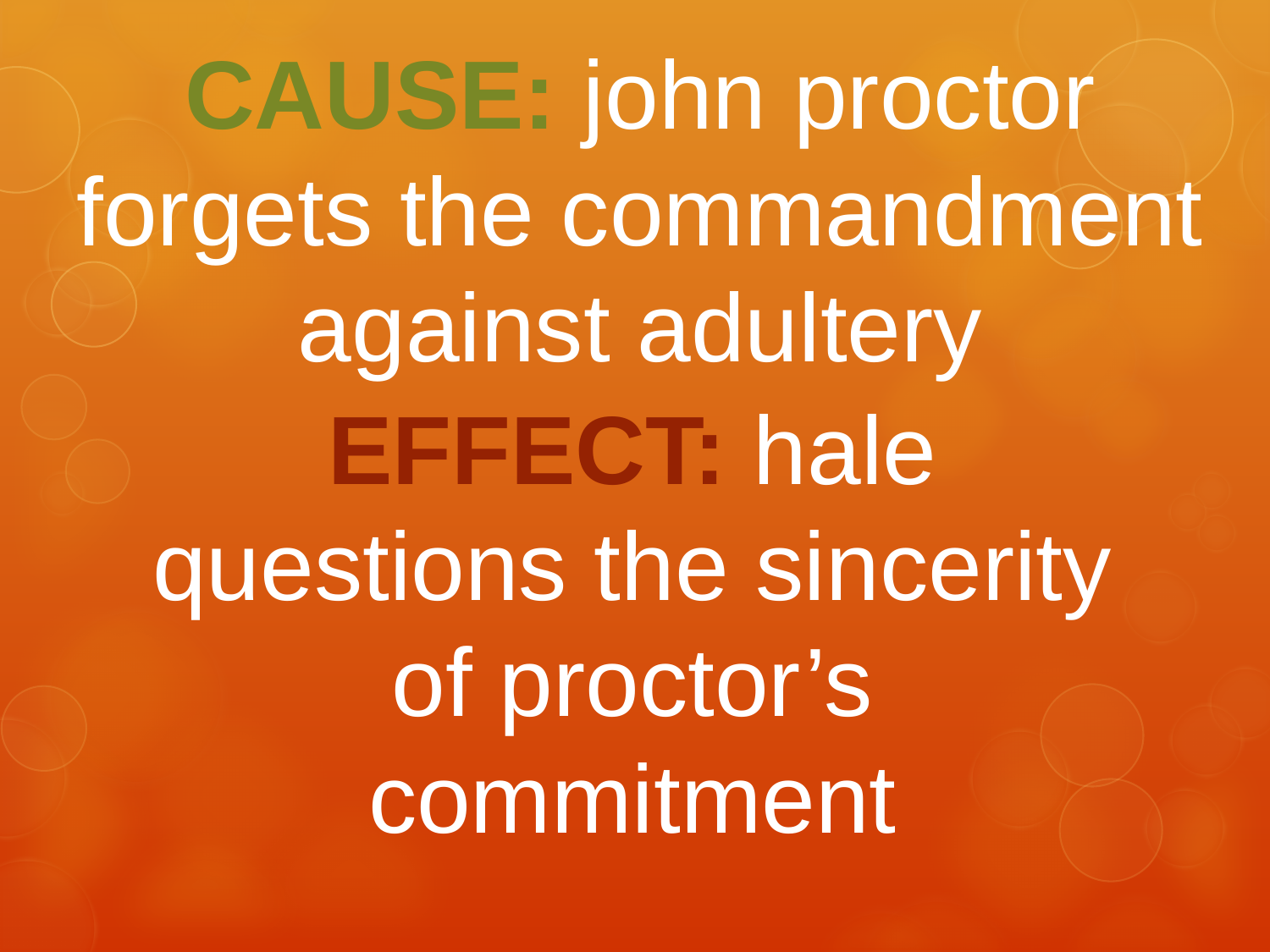

# CAUSE: john proctor forgets the commandment against adultery
EFFECT: hale questions the sincerity of proctor’s commitment